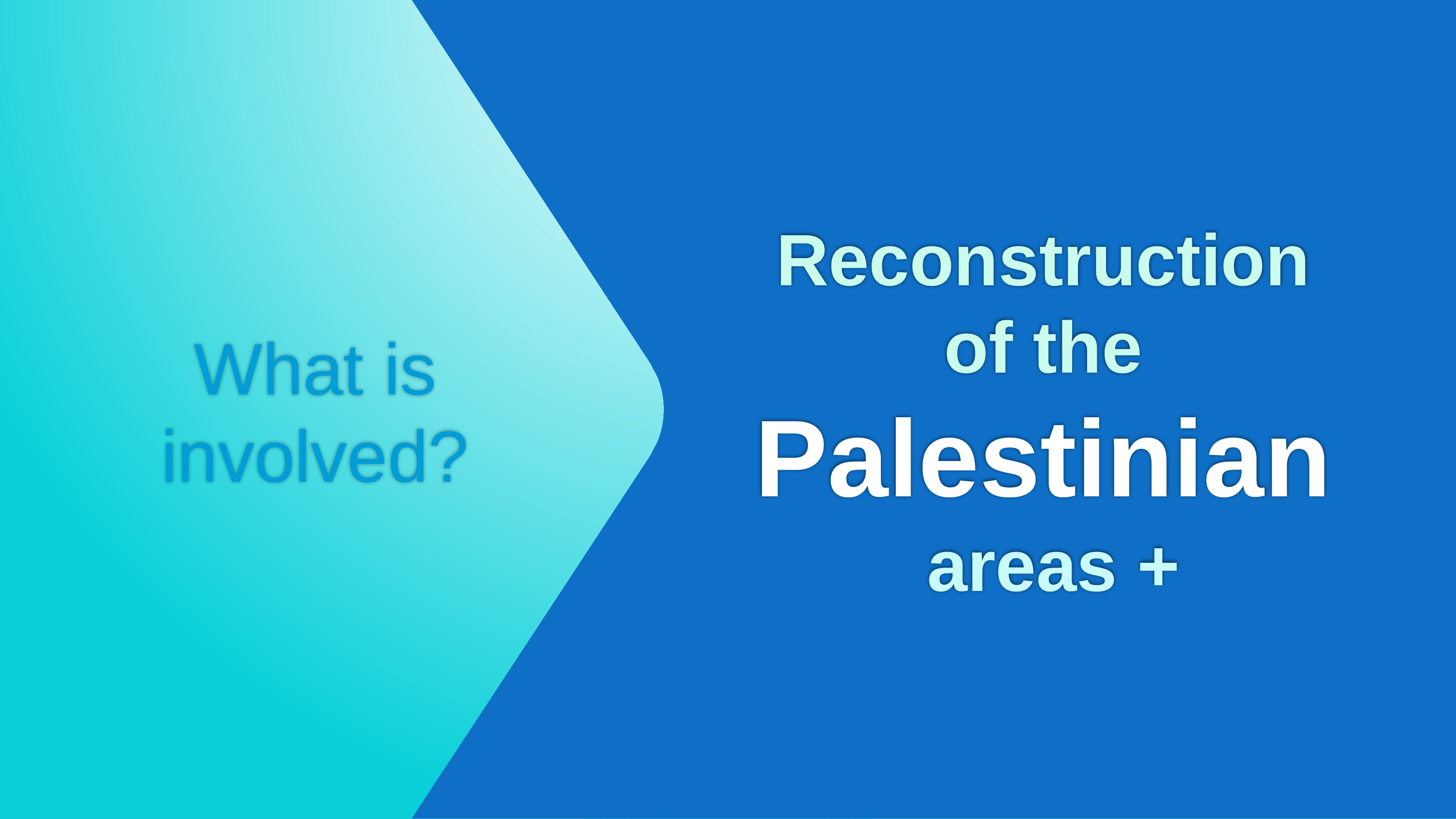

# Reconstruction of the Palestinian areas +
What is involved?